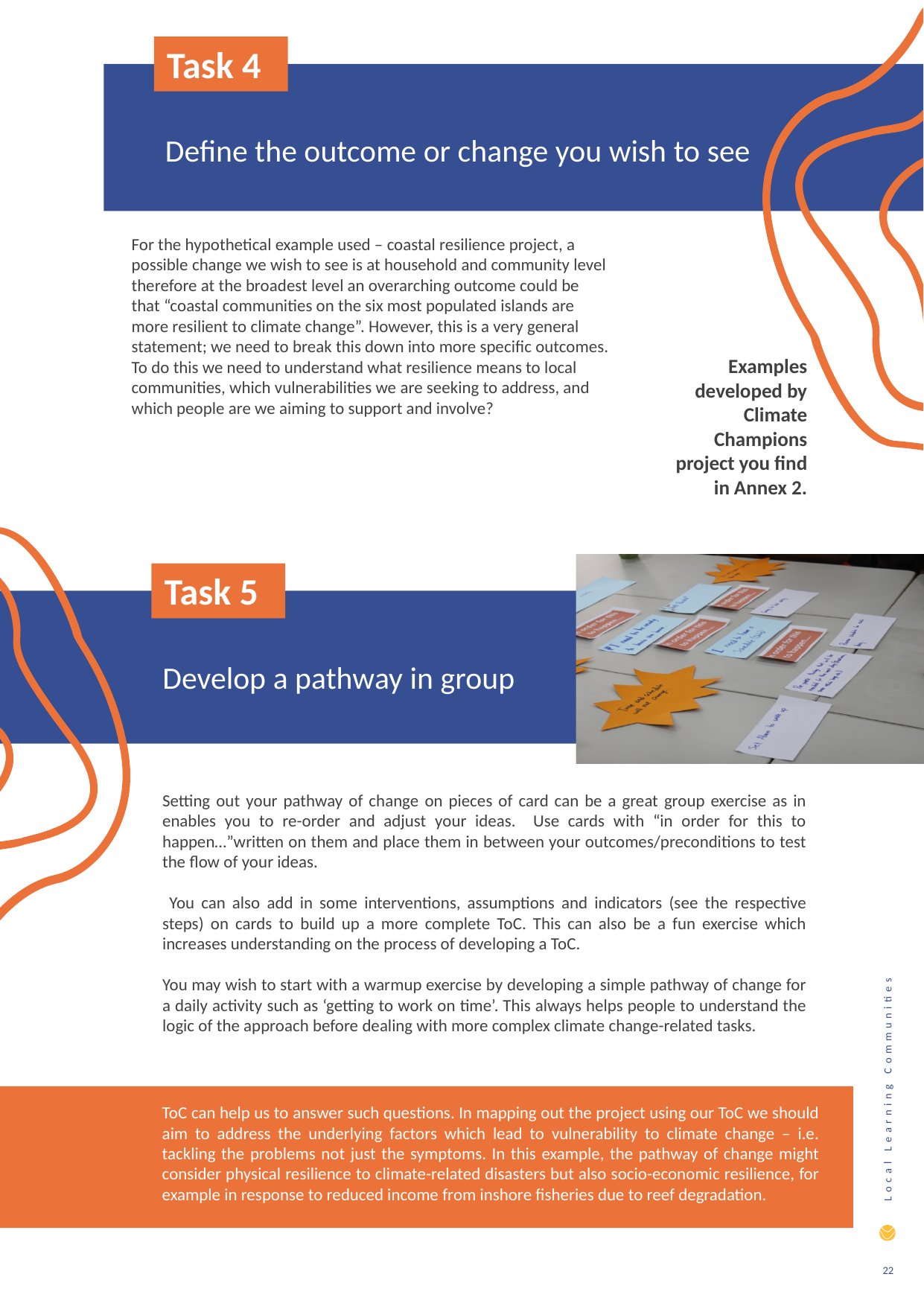

Task 4

Define the outcome or change you wish to see

For the hypothetical example used – coastal resilience project, a possible change we wish to see is at household and community level therefore at the broadest level an overarching outcome could be that “coastal communities on the six most populated islands are more resilient to climate change”. However, this is a very general statement; we need to break this down into more specific outcomes. To do this we need to understand what resilience means to local communities, which vulnerabilities we are seeking to address, and which people are we aiming to support and involve?
Examples developed by Climate Champions project you find in Annex 2.

Task 5

Develop a pathway in group
Setting out your pathway of change on pieces of card can be a great group exercise as in enables you to re-order and adjust your ideas.  Use cards with “in order for this to happen…”written on them and place them in between your outcomes/preconditions to test the flow of your ideas.

 You can also add in some interventions, assumptions and indicators (see the respective steps) on cards to build up a more complete ToC. This can also be a fun exercise which increases understanding on the process of developing a ToC.

You may wish to start with a warmup exercise by developing a simple pathway of change for a daily activity such as ‘getting to work on time’. This always helps people to understand the logic of the approach before dealing with more complex climate change-related tasks.

ToC can help us to answer such questions. In mapping out the project using our ToC we should aim to address the underlying factors which lead to vulnerability to climate change – i.e. tackling the problems not just the symptoms. In this example, the pathway of change might consider physical resilience to climate-related disasters but also socio-economic resilience, for example in response to reduced income from inshore fisheries due to reef degradation.

22